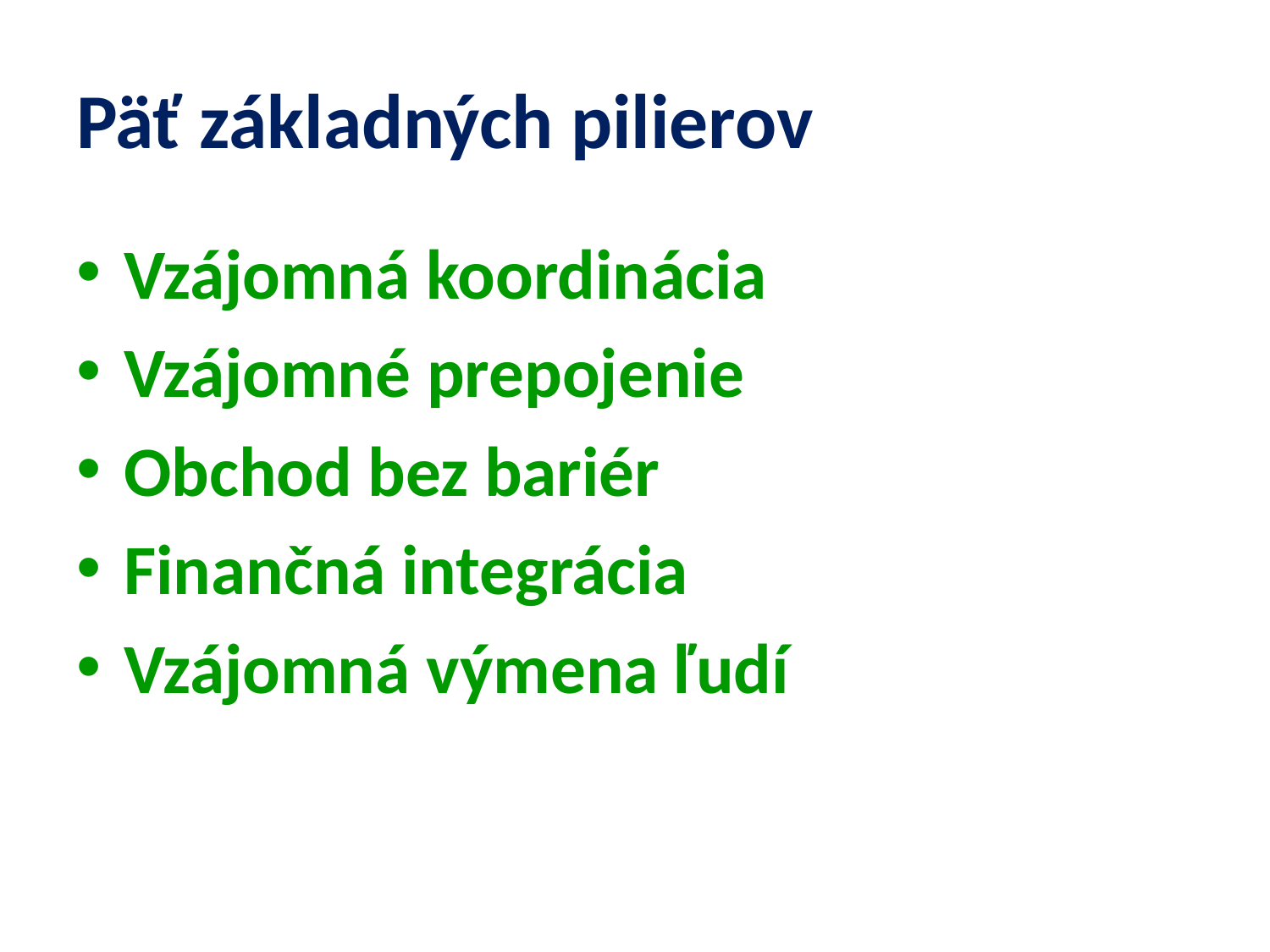

# Päť základných pilierov
Vzájomná koordinácia
Vzájomné prepojenie
Obchod bez bariér
Finančná integrácia
Vzájomná výmena ľudí